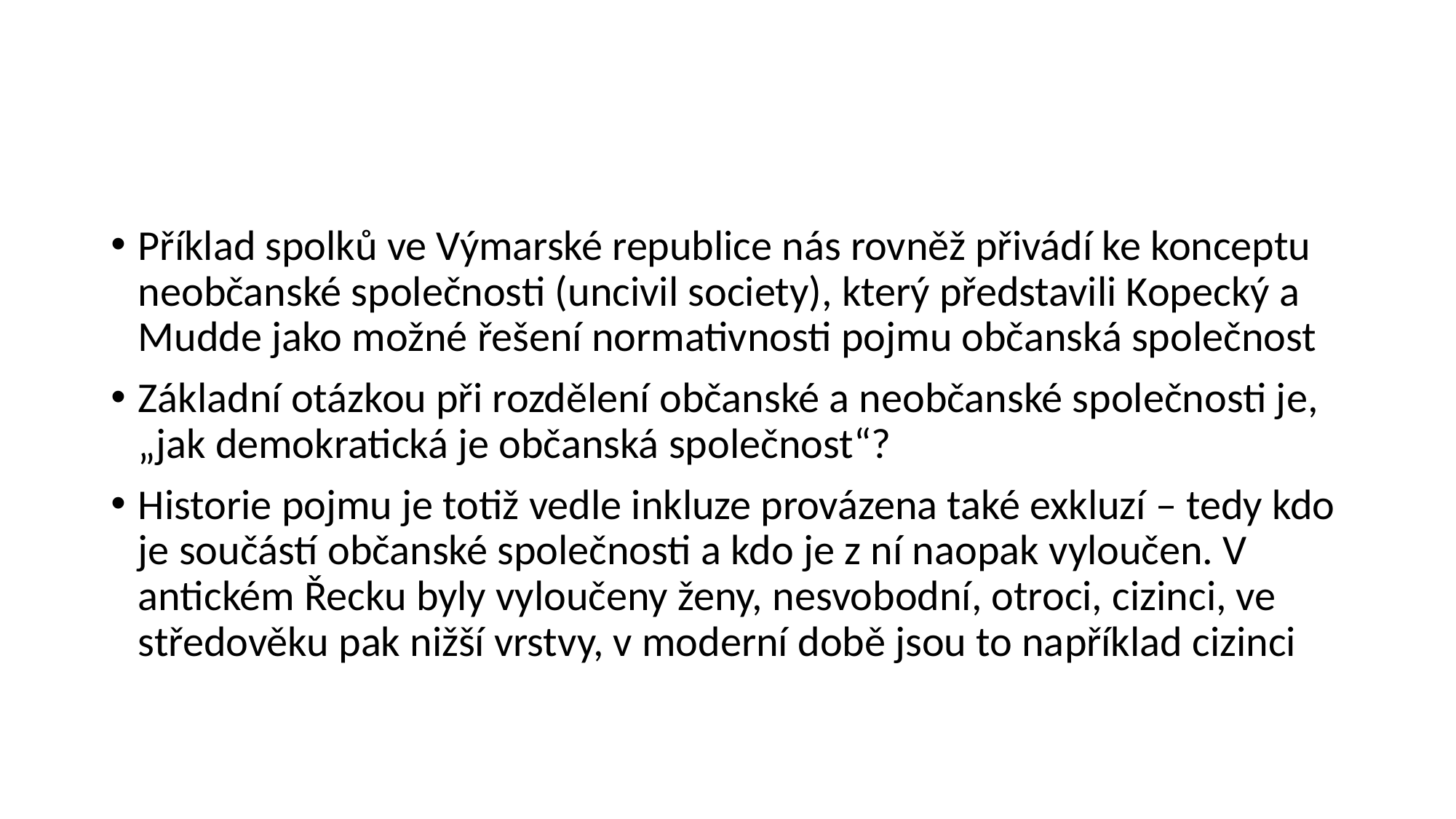

#
Příklad spolků ve Výmarské republice nás rovněž přivádí ke konceptu neobčanské společnosti (uncivil society), který představili Kopecký a Mudde jako možné řešení normativnosti pojmu občanská společnost
Základní otázkou při rozdělení občanské a neobčanské společnosti je, „jak demokratická je občanská společnost“?
Historie pojmu je totiž vedle inkluze provázena také exkluzí – tedy kdo je součástí občanské společnosti a kdo je z ní naopak vyloučen. V antickém Řecku byly vyloučeny ženy, nesvobodní, otroci, cizinci, ve středověku pak nižší vrstvy, v moderní době jsou to například cizinci